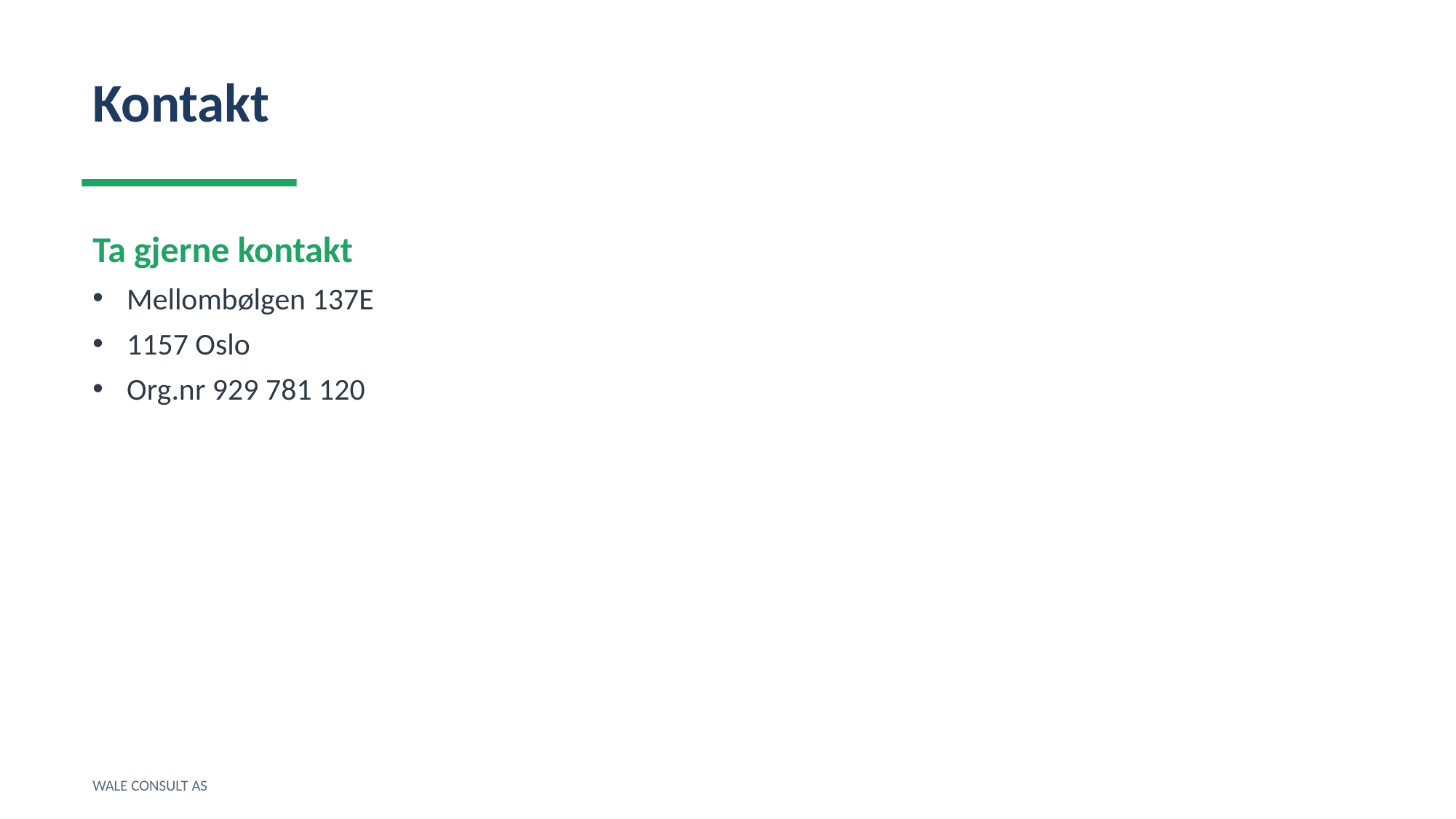

Kontakt

Ta gjerne kontakt
Mellombølgen 137E
1157 Oslo
Org.nr 929 781 120
WALE CONSULT AS